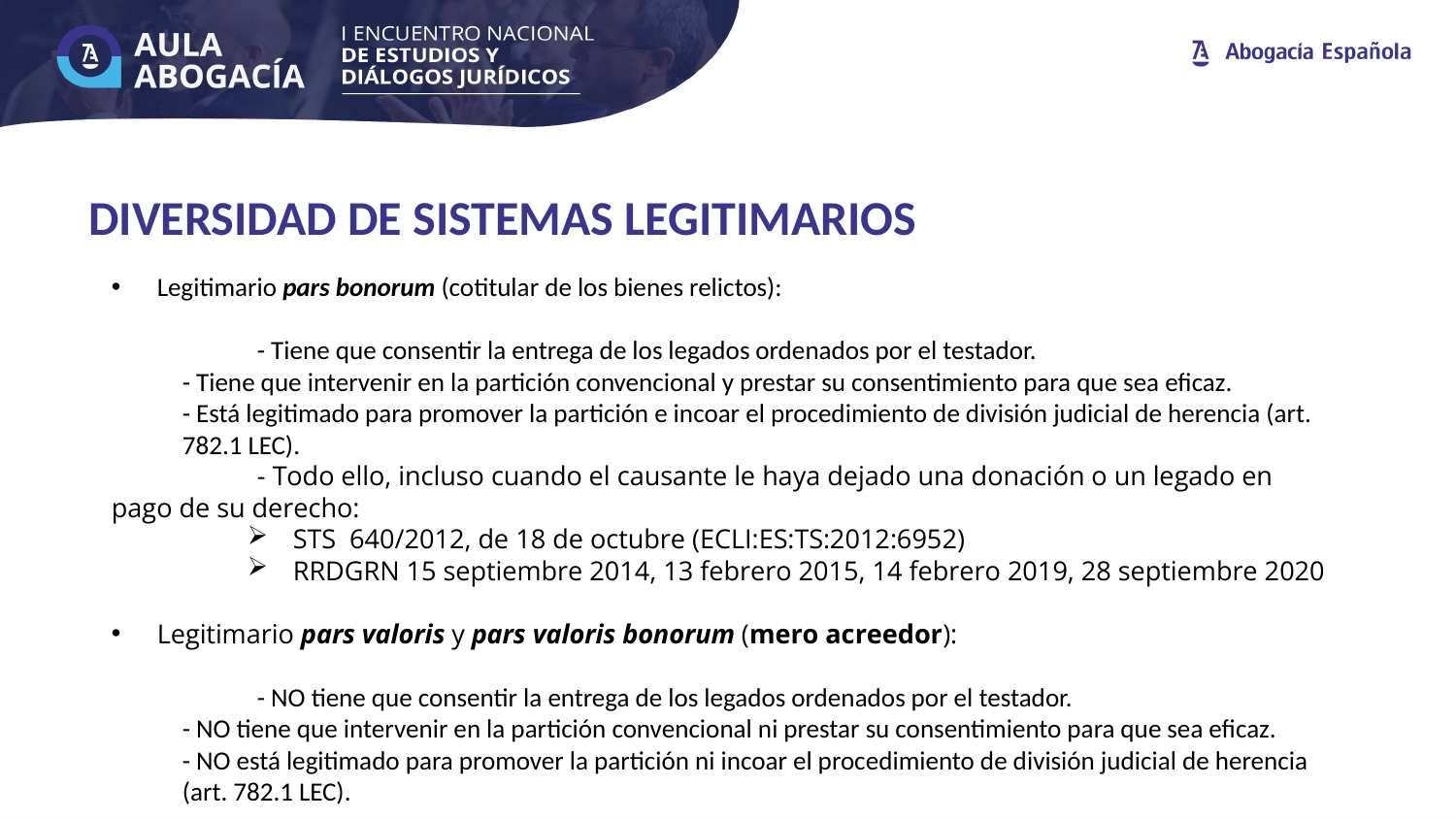

DIVERSIDAD DE SISTEMAS LEGITIMARIOS
Legitimario pars bonorum (cotitular de los bienes relictos):

	- Tiene que consentir la entrega de los legados ordenados por el testador.
	- Tiene que intervenir en la partición convencional y prestar su consentimiento para que sea eficaz.
	- Está legitimado para promover la partición e incoar el procedimiento de división judicial de herencia (art. 782.1 LEC).
	- Todo ello, incluso cuando el causante le haya dejado una donación o un legado en pago de su derecho:
STS  640/2012, de 18 de octubre (ECLI:ES:TS:2012:6952)
RRDGRN 15 septiembre 2014, 13 febrero 2015, 14 febrero 2019, 28 septiembre 2020

Legitimario pars valoris y pars valoris bonorum (mero acreedor):

	- NO tiene que consentir la entrega de los legados ordenados por el testador.
	- NO tiene que intervenir en la partición convencional ni prestar su consentimiento para que sea eficaz.
	- NO está legitimado para promover la partición ni incoar el procedimiento de división judicial de herencia (art. 782.1 LEC).